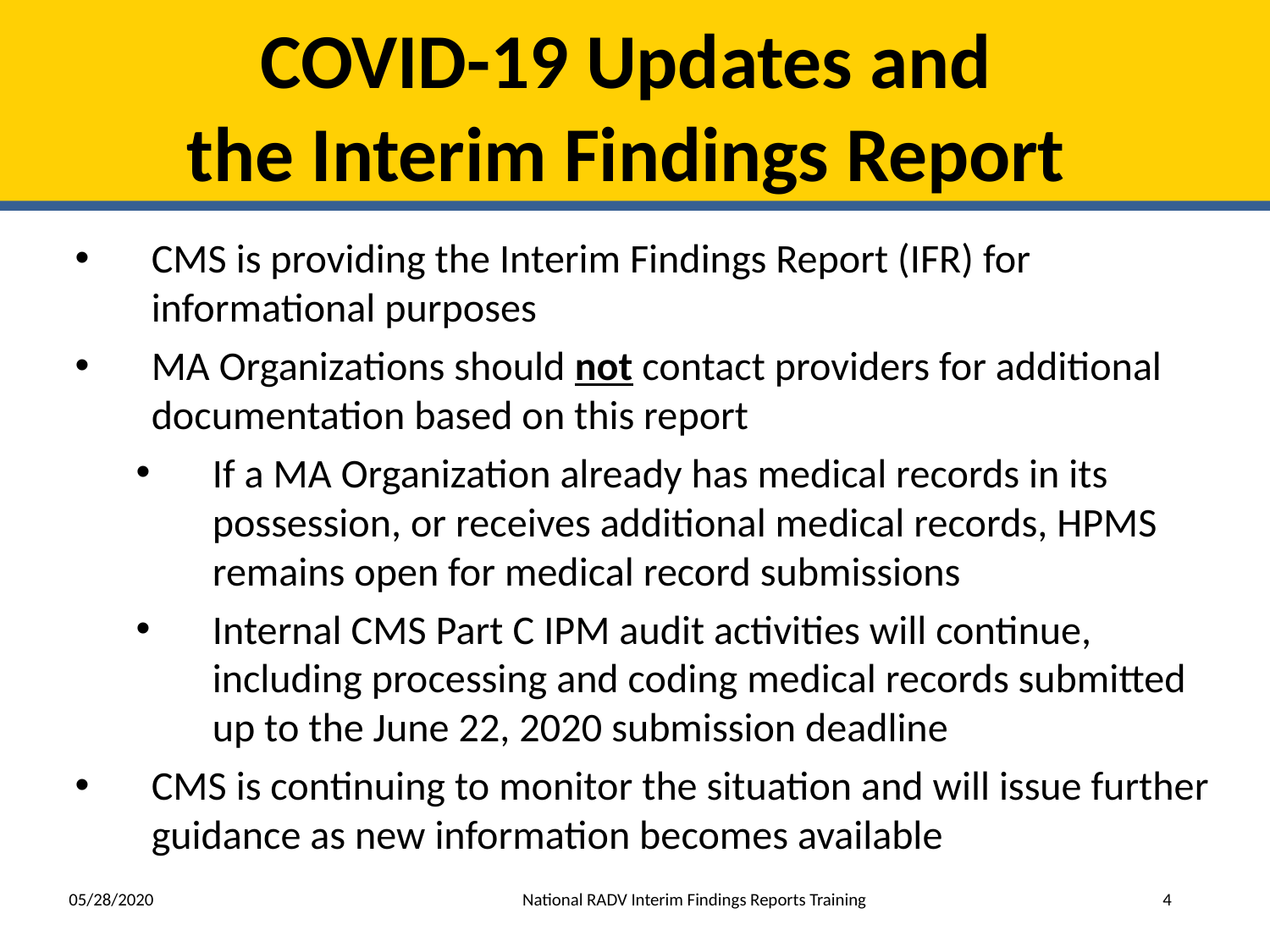

# COVID-19 Updates and the Interim Findings Report
CMS is providing the Interim Findings Report (IFR) for informational purposes
MA Organizations should not contact providers for additional documentation based on this report
If a MA Organization already has medical records in its possession, or receives additional medical records, HPMS remains open for medical record submissions
Internal CMS Part C IPM audit activities will continue, including processing and coding medical records submitted up to the June 22, 2020 submission deadline
CMS is continuing to monitor the situation and will issue further guidance as new information becomes available

    05/28/2020                                                                                            National RADV Interim Findings Reports Training                                                                          4